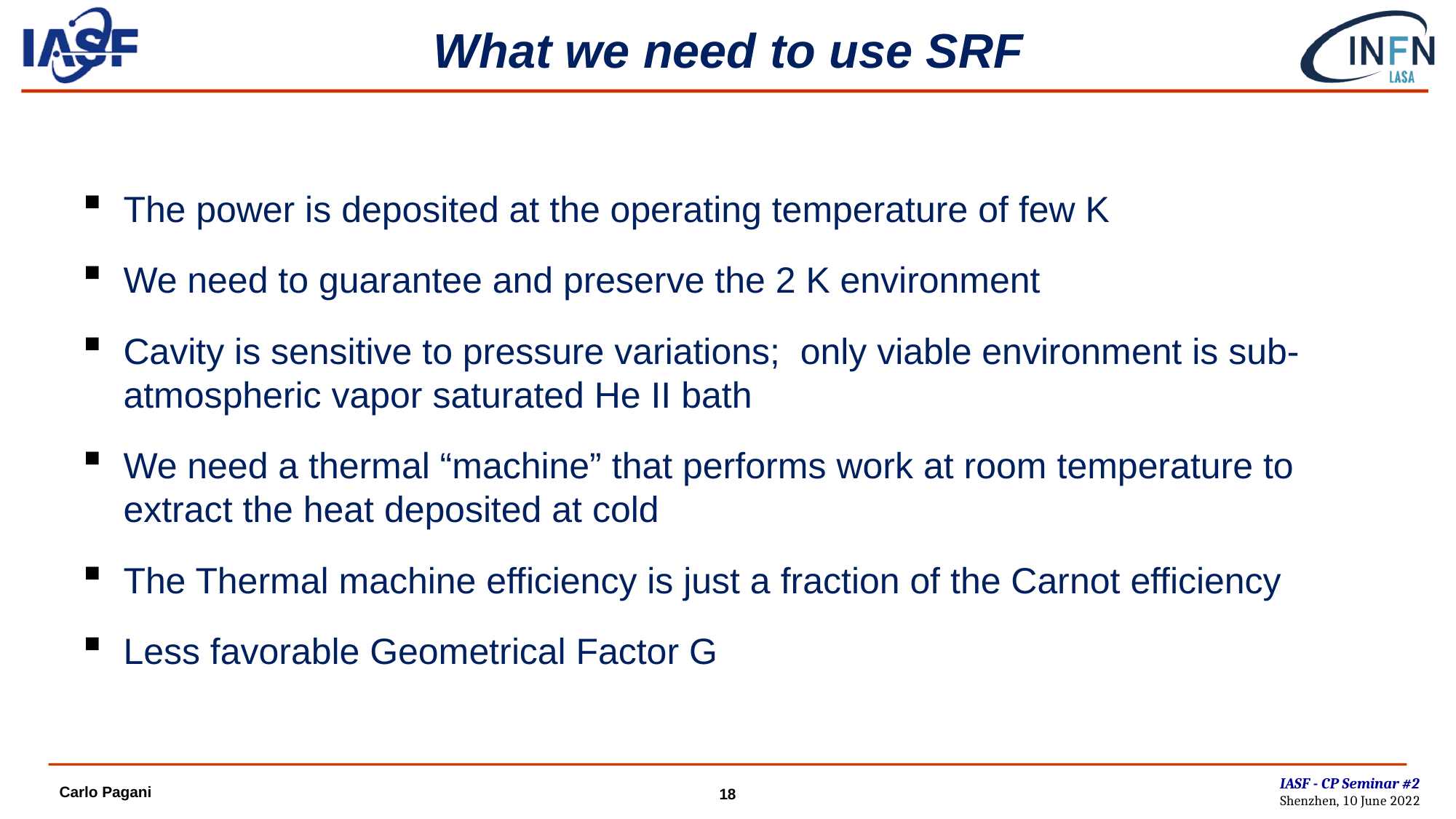

# What we need to use SRF

The power is deposited at the operating temperature of few K
We need to guarantee and preserve the 2 K environment
Cavity is sensitive to pressure variations;  only viable environment is sub-atmospheric vapor saturated He II bath
We need a thermal “machine” that performs work at room temperature to extract the heat deposited at cold
The Thermal machine efficiency is just a fraction of the Carnot efficiency
Less favorable Geometrical Factor G

IASF - CP Seminar #2
Shenzhen, 10 June 2022
Carlo Pagani
18